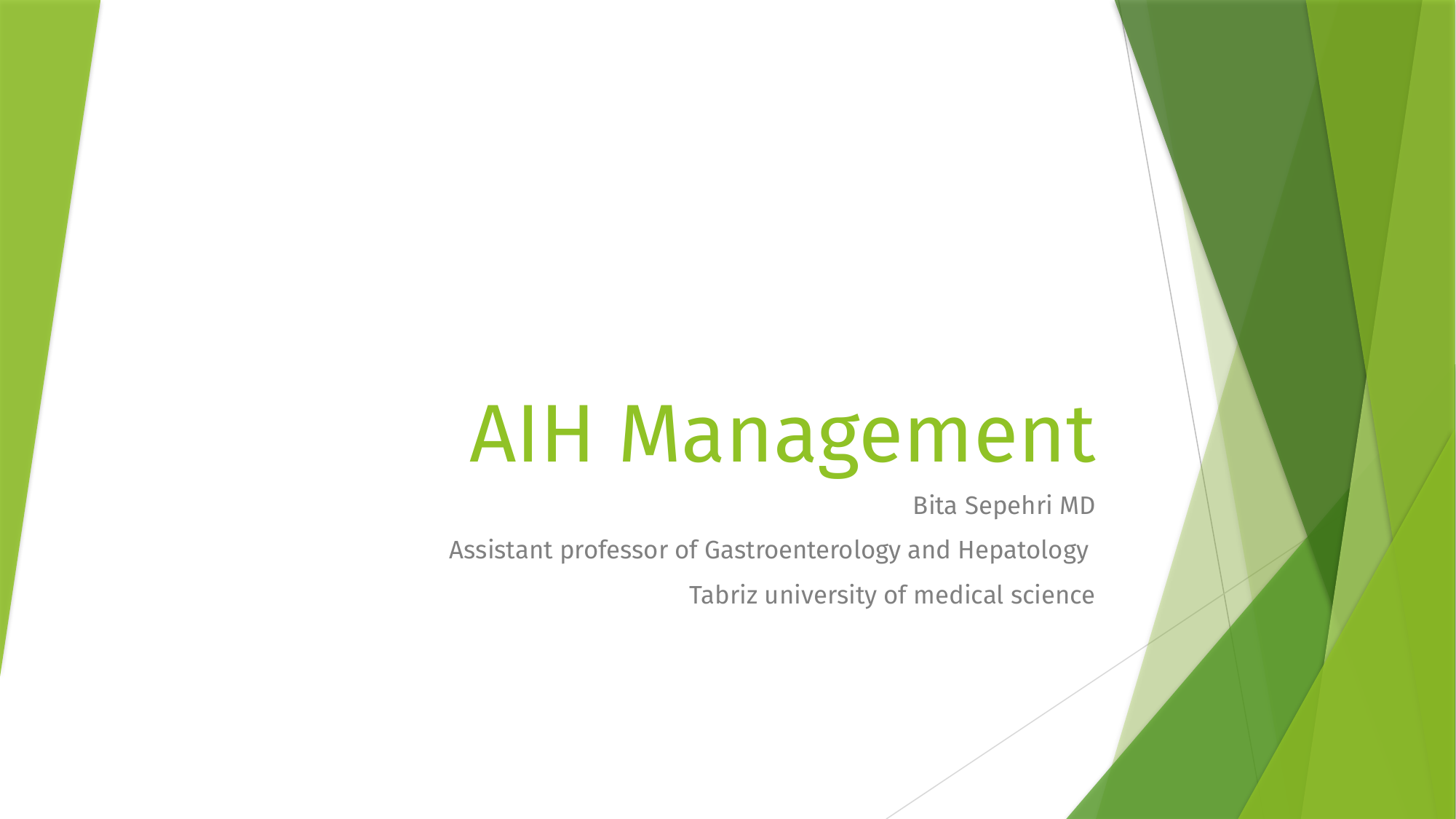

# AIH Management
Bita Sepehri MD
Assistant professor of Gastroenterology and Hepatology
Tabriz university of medical science